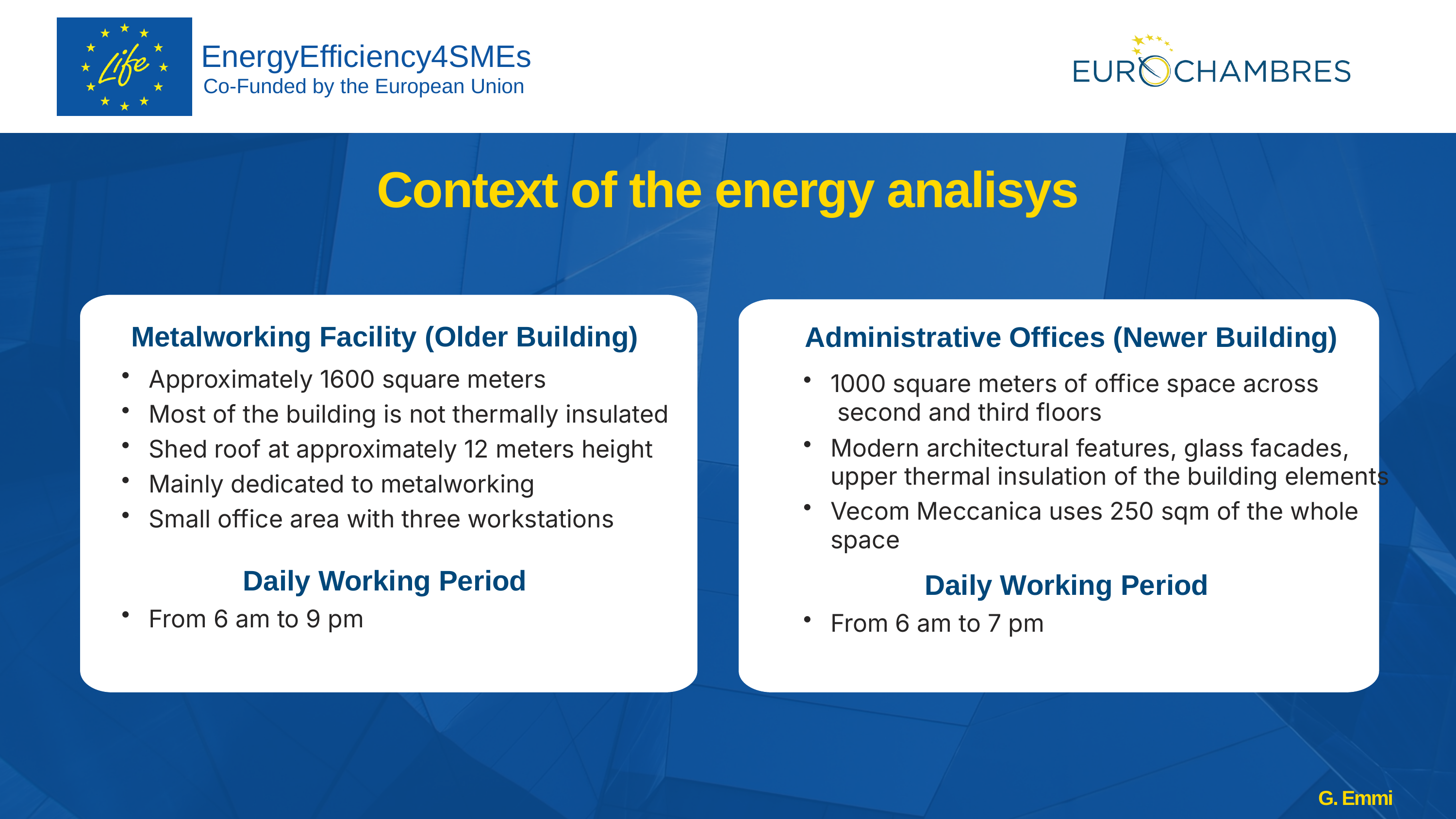

EnergyEfficiency4SMEs
Co-Funded by the European Union

Context of the energy analisys

Metalworking Facility (Older Building)
Administrative Offices (Newer Building)
Approximately 1600 square meters
1000 square meters of office space across
 second and third floors
Most of the building is not thermally insulated
Modern architectural features, glass facades,
upper thermal insulation of the building elements
Shed roof at approximately 12 meters height
Mainly dedicated to metalworking
Vecom Meccanica uses 250 sqm of the whole
space
Small office area with three workstations
Daily Working Period
Daily Working Period
From 6 am to 9 pm
From 6 am to 7 pm
G. Emmi